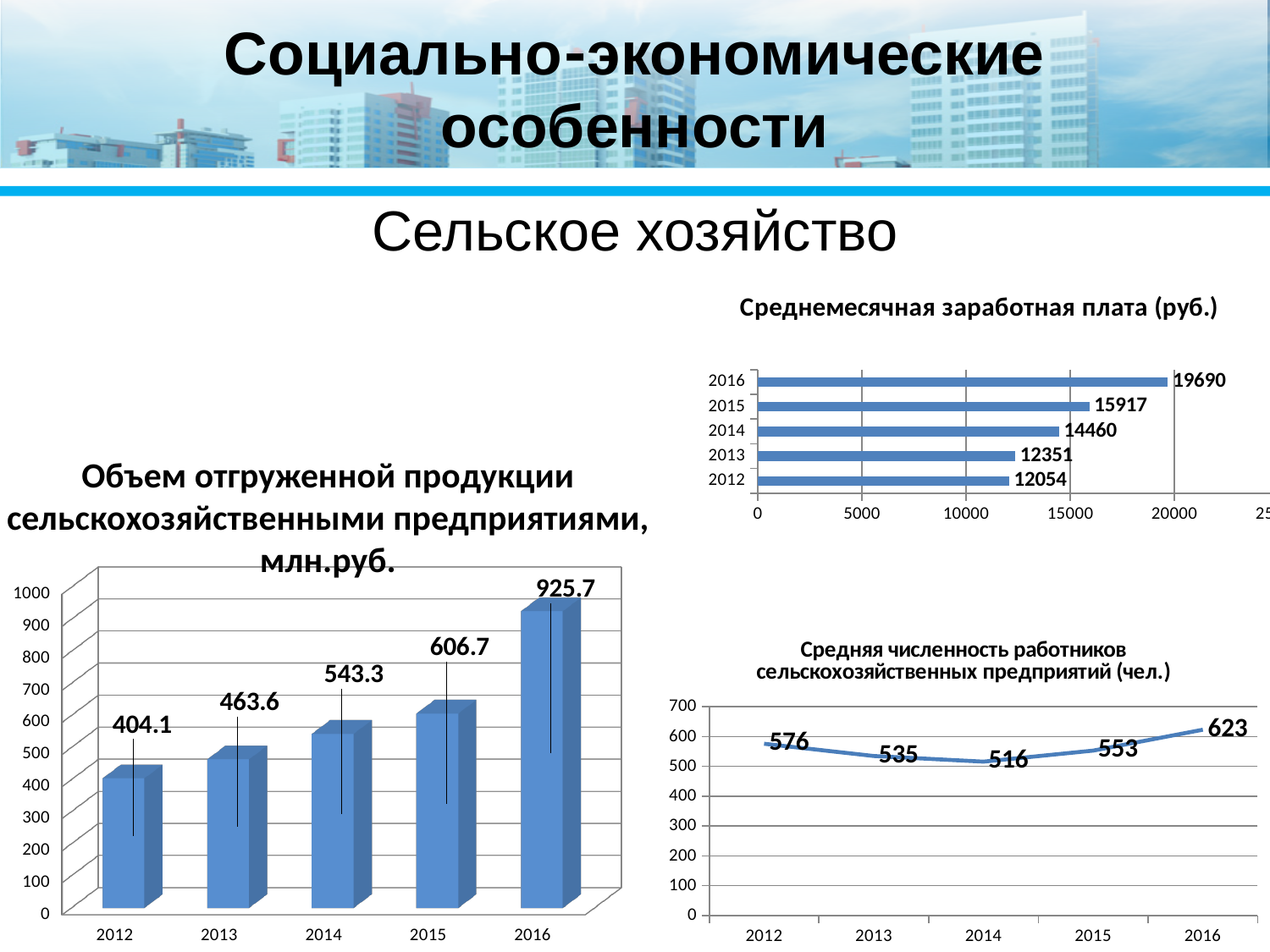

# Социально-экономические особенности
Сельское хозяйство

### Chart: Среднемесячная заработная плата (руб.)

| Category | Ряд 1 |
|---|---|
| 2012 | 12054.0 |
| 2013 | 12351.0 |
| 2014 | 14460.0 |
| 2015 | 15917.0 |
| 2016 | 19690.0 |
Объем отгруженной продукции сельскохозяйственными предприятиями,
млн.руб.

[unsupported chart]

### Chart: Средняя численность работников сельскохозяйственных предприятий (чел.)

| Category | Столбец1 |
|---|---|
| 2012 | 576.0 |
| 2013 | 535.0 |
| 2014 | 516.0 |
| 2015 | 553.0 |
| 2016 | 623.0 |